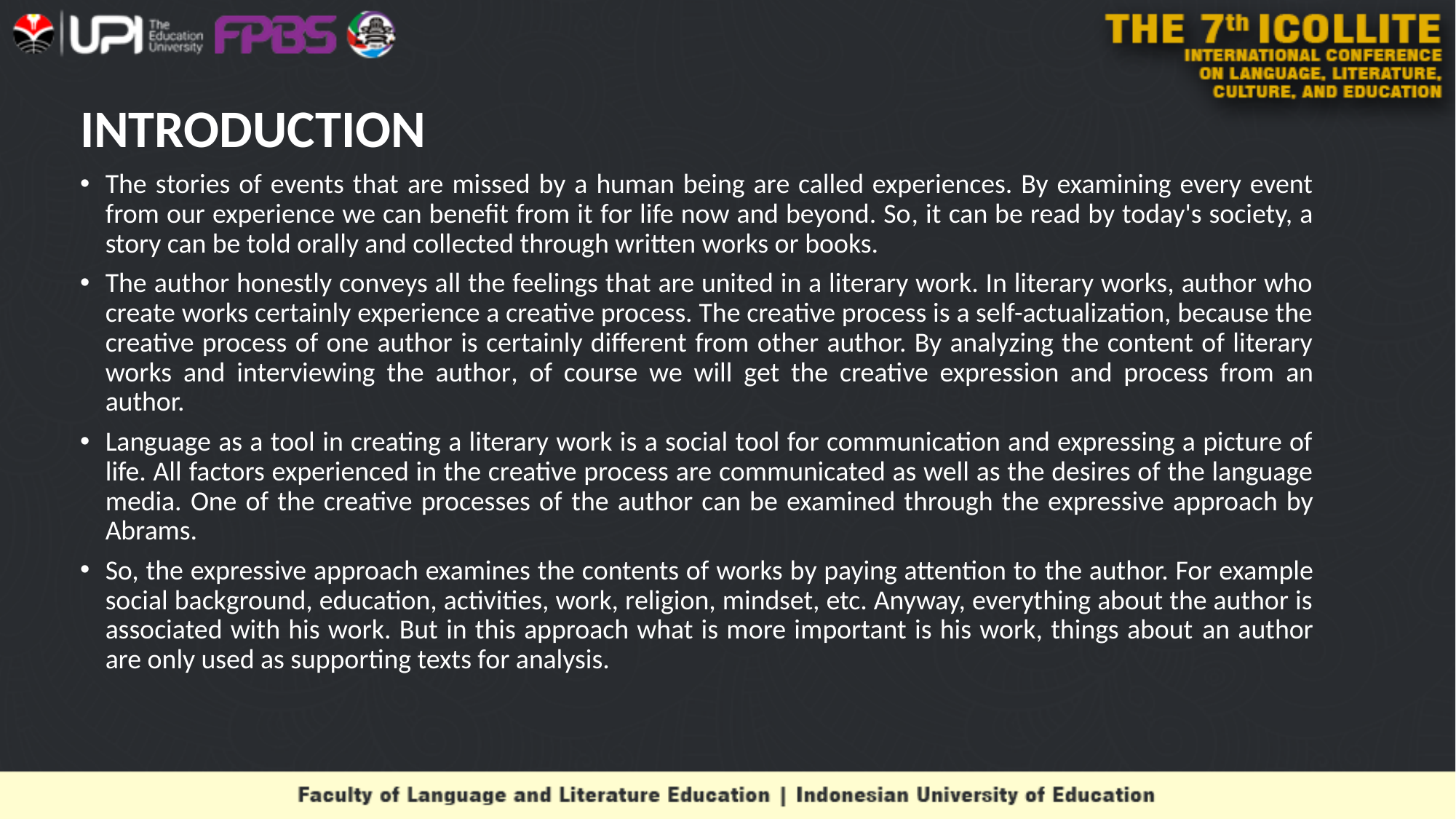

# INTRODUCTION
The stories of events that are missed by a human being are called experiences. By examining every event from our experience we can benefit from it for life now and beyond. So, it can be read by today's society, a story can be told orally and collected through written works or books.
The author honestly conveys all the feelings that are united in a literary work. In literary works, author who create works certainly experience a creative process. The creative process is a self-actualization, because the creative process of one author is certainly different from other author. By analyzing the content of literary works and interviewing the author, of course we will get the creative expression and process from an author.
Language as a tool in creating a literary work is a social tool for communication and expressing a picture of life. All factors experienced in the creative process are communicated as well as the desires of the language media. One of the creative processes of the author can be examined through the expressive approach by Abrams.
So, the expressive approach examines the contents of works by paying attention to the author. For example social background, education, activities, work, religion, mindset, etc. Anyway, everything about the author is associated with his work. But in this approach what is more important is his work, things about an author are only used as supporting texts for analysis.